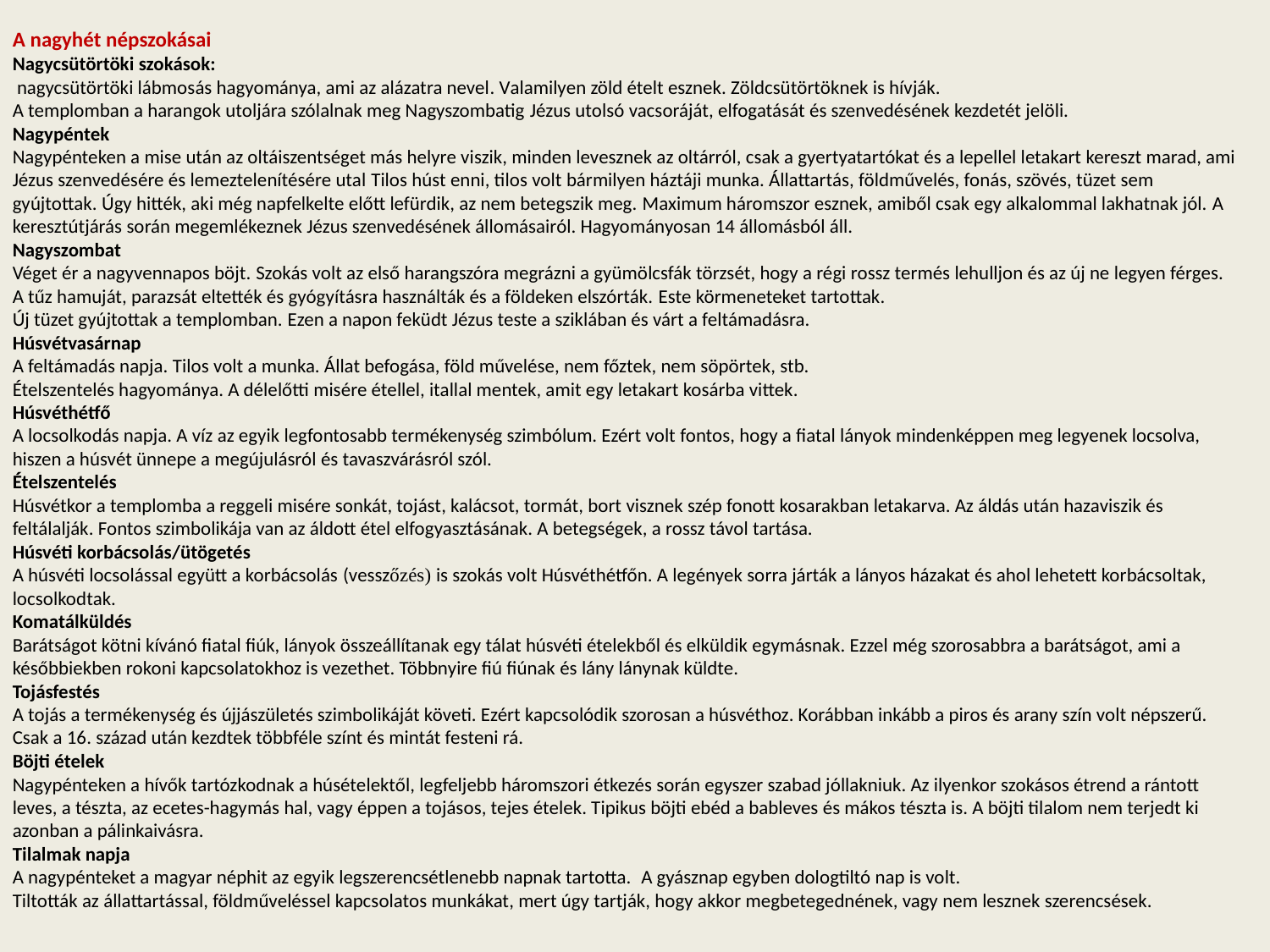

A nagyhét népszokásai
Nagycsütörtöki szokások:
 nagycsütörtöki lábmosás hagyománya, ami az alázatra nevel. Valamilyen zöld ételt esznek. Zöldcsütörtöknek is hívják.
A templomban a harangok utoljára szólalnak meg Nagyszombatig Jézus utolsó vacsoráját, elfogatását és szenvedésének kezdetét jelöli.
Nagypéntek
Nagypénteken a mise után az oltáiszentséget más helyre viszik, minden levesznek az oltárról, csak a gyertyatartókat és a lepellel letakart kereszt marad, ami Jézus szenvedésére és lemeztelenítésére utal Tilos húst enni, tilos volt bármilyen háztáji munka. Állattartás, földművelés, fonás, szövés, tüzet sem gyújtottak. Úgy hitték, aki még napfelkelte előtt lefürdik, az nem betegszik meg. Maximum háromszor esznek, amiből csak egy alkalommal lakhatnak jól. A keresztútjárás során megemlékeznek Jézus szenvedésének állomásairól. Hagyományosan 14 állomásból áll.
Nagyszombat
Véget ér a nagyvennapos böjt. Szokás volt az első harangszóra megrázni a gyümölcsfák törzsét, hogy a régi rossz termés lehulljon és az új ne legyen férges. A tűz hamuját, parazsát eltették és gyógyításra használták és a földeken elszórták. Este körmeneteket tartottak.
Új tüzet gyújtottak a templomban. Ezen a napon feküdt Jézus teste a sziklában és várt a feltámadásra.
Húsvétvasárnap
A feltámadás napja. Tilos volt a munka. Állat befogása, föld művelése, nem főztek, nem söpörtek, stb.
Ételszentelés hagyománya. A délelőtti misére étellel, itallal mentek, amit egy letakart kosárba vittek.
Húsvéthétfő
A locsolkodás napja. A víz az egyik legfontosabb termékenység szimbólum. Ezért volt fontos, hogy a fiatal lányok mindenképpen meg legyenek locsolva, hiszen a húsvét ünnepe a megújulásról és tavaszvárásról szól.
Ételszentelés
Húsvétkor a templomba a reggeli misére sonkát, tojást, kalácsot, tormát, bort visznek szép fonott kosarakban letakarva. Az áldás után hazaviszik és feltálalják. Fontos szimbolikája van az áldott étel elfogyasztásának. A betegségek, a rossz távol tartása.
Húsvéti korbácsolás/ütögetés
A húsvéti locsolással együtt a korbácsolás (vesszőzés) is szokás volt Húsvéthétfőn. A legények sorra járták a lányos házakat és ahol lehetett korbácsoltak, locsolkodtak.
Komatálküldés
Barátságot kötni kívánó fiatal fiúk, lányok összeállítanak egy tálat húsvéti ételekből és elküldik egymásnak. Ezzel még szorosabbra a barátságot, ami a későbbiekben rokoni kapcsolatokhoz is vezethet. Többnyire fiú fiúnak és lány lánynak küldte.
Tojásfestés
A tojás a termékenység és újjászületés szimbolikáját követi. Ezért kapcsolódik szorosan a húsvéthoz. Korábban inkább a piros és arany szín volt népszerű. Csak a 16. század után kezdtek többféle színt és mintát festeni rá.
Böjti ételek
Nagypénteken a hívők tartózkodnak a húsételektől, legfeljebb háromszori étkezés során egyszer szabad jóllakniuk. Az ilyenkor szokásos étrend a rántott leves, a tészta, az ecetes-hagymás hal, vagy éppen a tojásos, tejes ételek. Tipikus böjti ebéd a bableves és mákos tészta is. A böjti tilalom nem terjedt ki azonban a pálinkaivásra.
Tilalmak napja
A nagypénteket a magyar néphit az egyik legszerencsétlenebb napnak tartotta.  A gyásznap egyben dologtiltó nap is volt.
Tiltották az állattartással, földműveléssel kapcsolatos munkákat, mert úgy tartják, hogy akkor megbetegednének, vagy nem lesznek szerencsések.